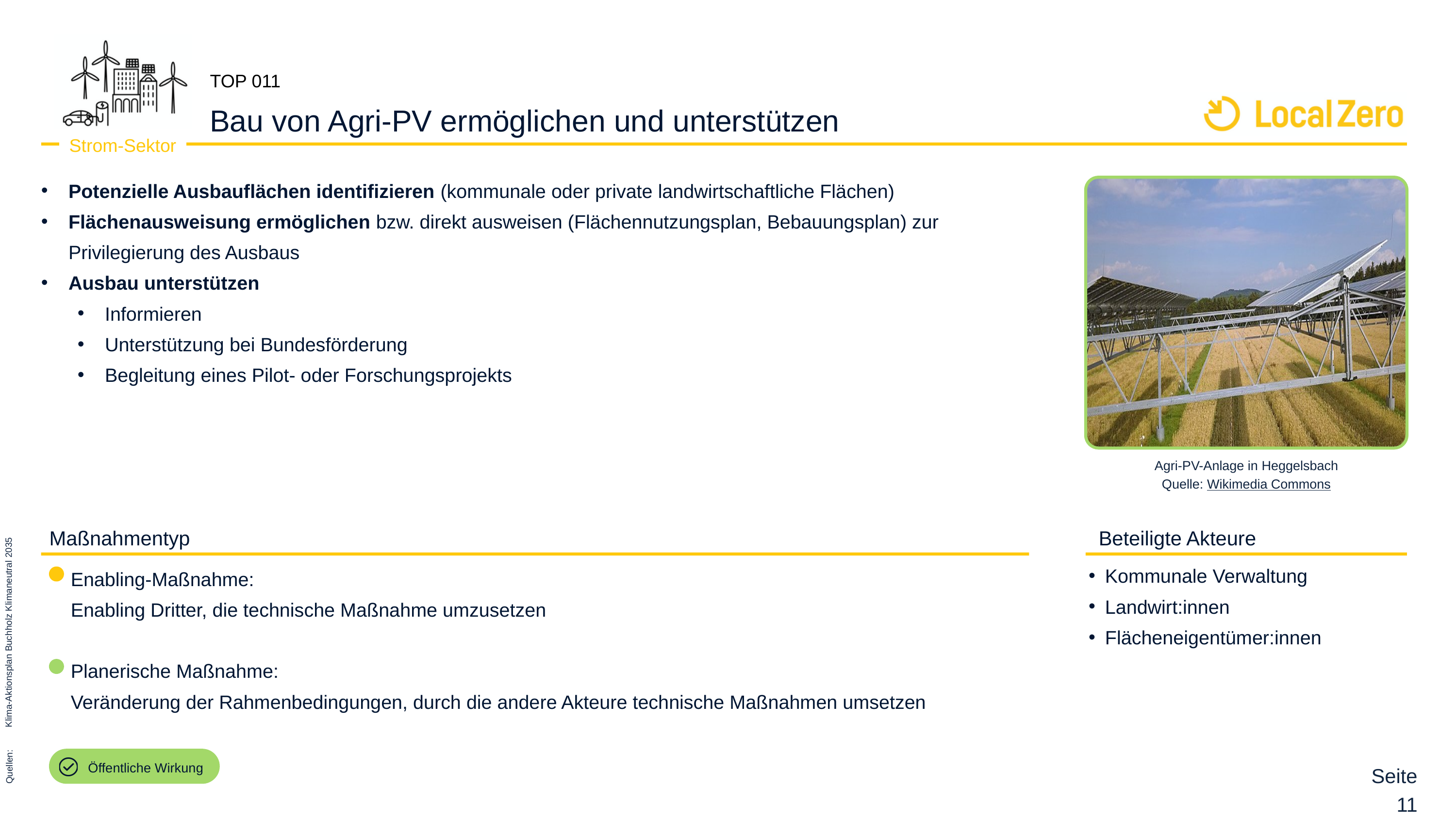

TOP 011
Bau von Agri-PV ermöglichen und unterstützen

Strom-Sektor

Potenzielle Ausbauflächen identifizieren (kommunale oder private landwirtschaftliche Flächen)
Flächenausweisung ermöglichen bzw. direkt ausweisen (Flächennutzungsplan, Bebauungsplan) zur Privilegierung des Ausbaus
Ausbau unterstützen
Informieren
Unterstützung bei Bundesförderung
Begleitung eines Pilot- oder Forschungsprojekts

Klima-Aktionsplan Buchholz Klimaneutral 2035
Quellen:
Agri-PV-Anlage in Heggelsbach
Quelle: Wikimedia Commons
Beteiligte Akteure
Maßnahmentyp

Kommunale Verwaltung
Landwirt:innen
Flächeneigentümer:innen
Enabling-Maßnahme:
Enabling Dritter, die technische Maßnahme umzusetzen

Planerische Maßnahme:
Veränderung der Rahmenbedingungen, durch die andere Akteure technische Maßnahmen umsetzen

Öffentliche Wirkung

Seite 11